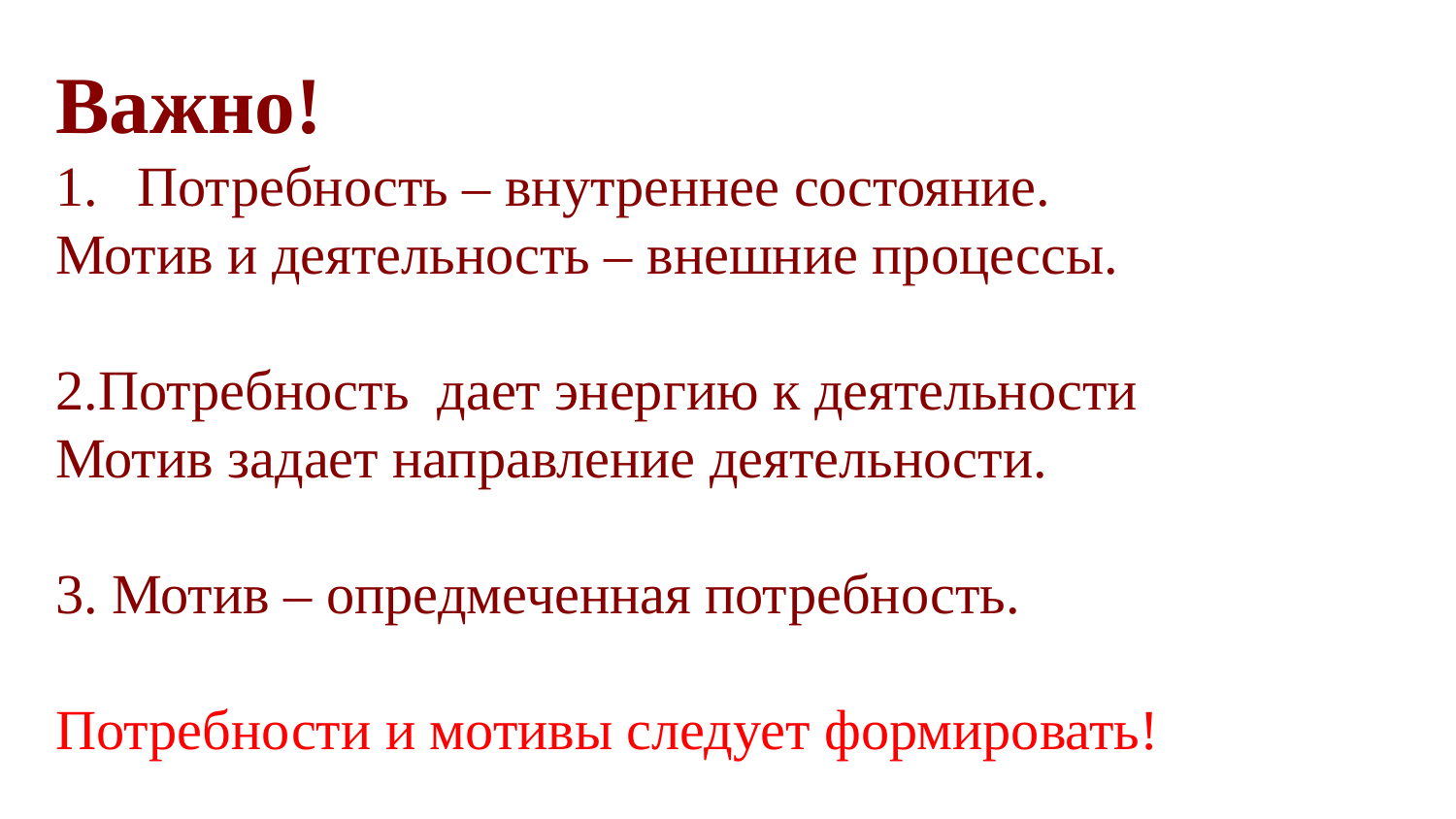

Важно!
Потребность – внутреннее состояние.
Мотив и деятельность – внешние процессы.

2.Потребность  дает энергию к деятельности
Мотив задает направление деятельности.

3. Мотив – опредмеченная потребность.

Потребности и мотивы следует формировать!